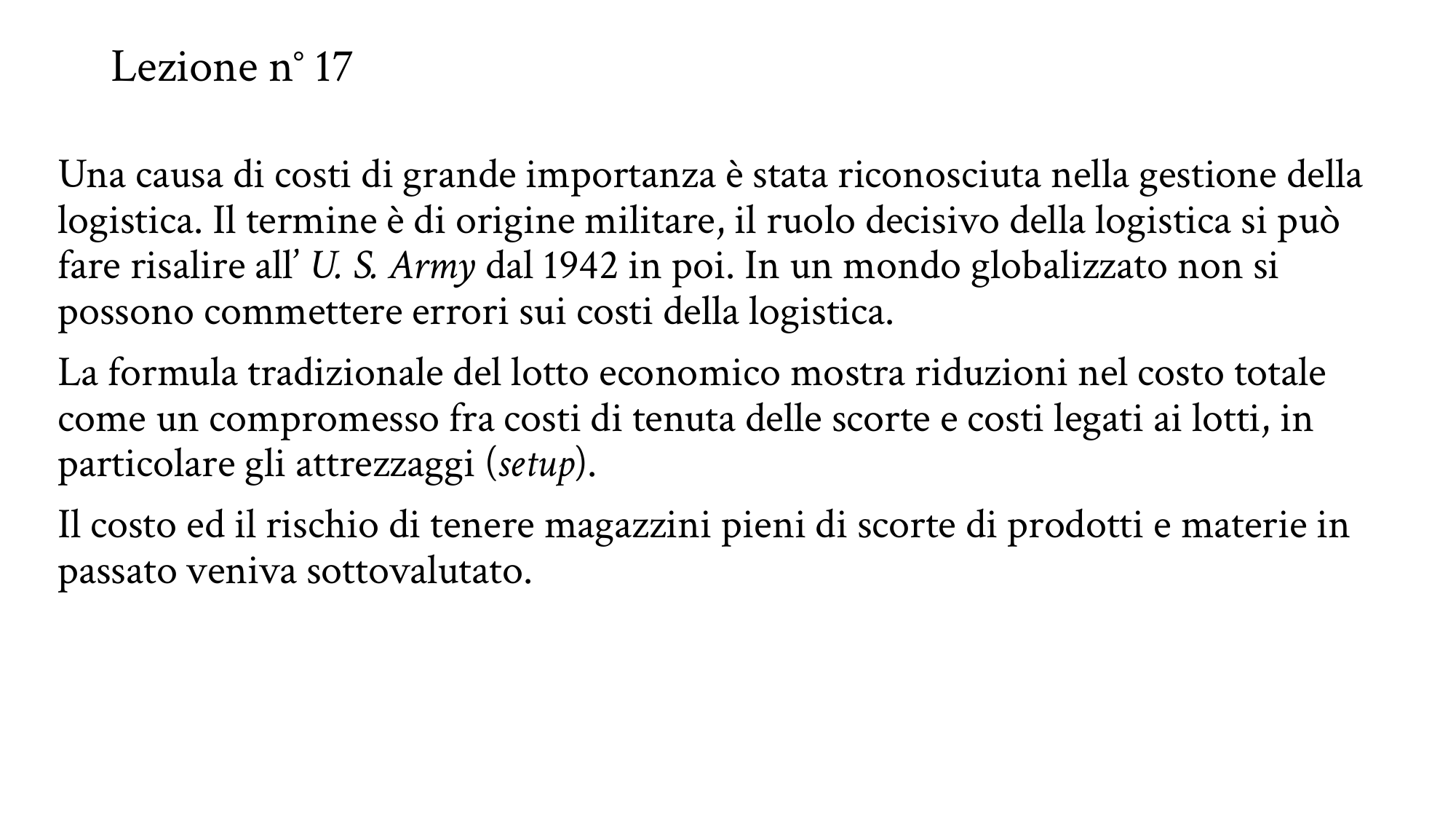

# Lezione n° 17
Una causa di costi di grande importanza è stata riconosciuta nella gestione della logistica. Il termine è di origine militare, il ruolo decisivo della logistica si può fare risalire all’ U. S. Army dal 1942 in poi. In un mondo globalizzato non si possono commettere errori sui costi della logistica.
La formula tradizionale del lotto economico mostra riduzioni nel costo totale come un compromesso fra costi di tenuta delle scorte e costi legati ai lotti, in particolare gli attrezzaggi (setup).
Il costo ed il rischio di tenere magazzini pieni di scorte di prodotti e materie in passato veniva sottovalutato.